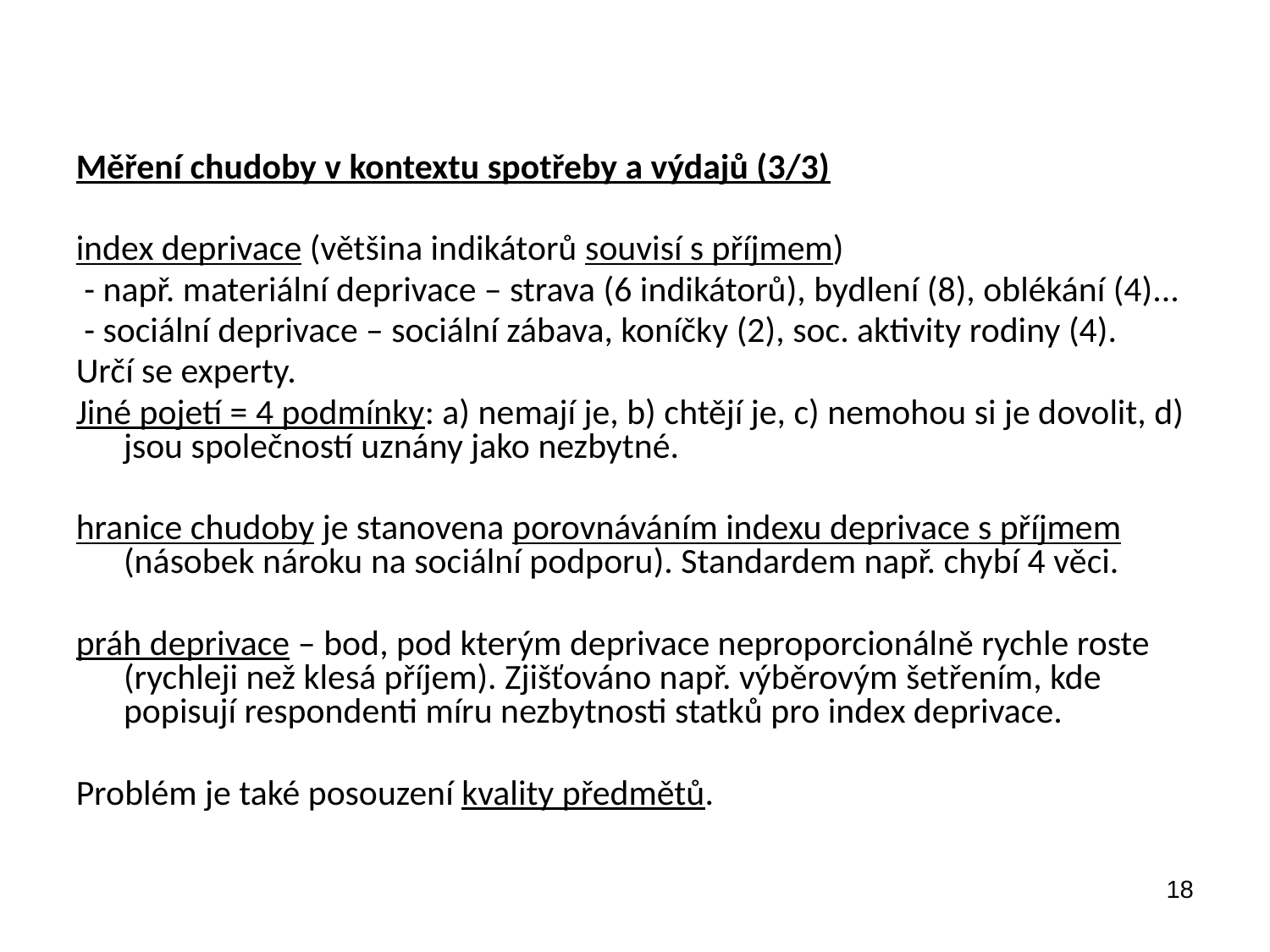

Měření chudoby v kontextu spotřeby a výdajů (3/3)

index deprivace (většina indikátorů souvisí s příjmem)
 - např. materiální deprivace – strava (6 indikátorů), bydlení (8), oblékání (4)...
 - sociální deprivace – sociální zábava, koníčky (2), soc. aktivity rodiny (4).
Určí se experty.
Jiné pojetí = 4 podmínky: a) nemají je, b) chtějí je, c) nemohou si je dovolit, d) jsou společností uznány jako nezbytné.

hranice chudoby je stanovena porovnáváním indexu deprivace s příjmem (násobek nároku na sociální podporu). Standardem např. chybí 4 věci.

práh deprivace – bod, pod kterým deprivace neproporcionálně rychle roste (rychleji než klesá příjem). Zjišťováno např. výběrovým šetřením, kde popisují respondenti míru nezbytnosti statků pro index deprivace.

Problém je také posouzení kvality předmětů.
18